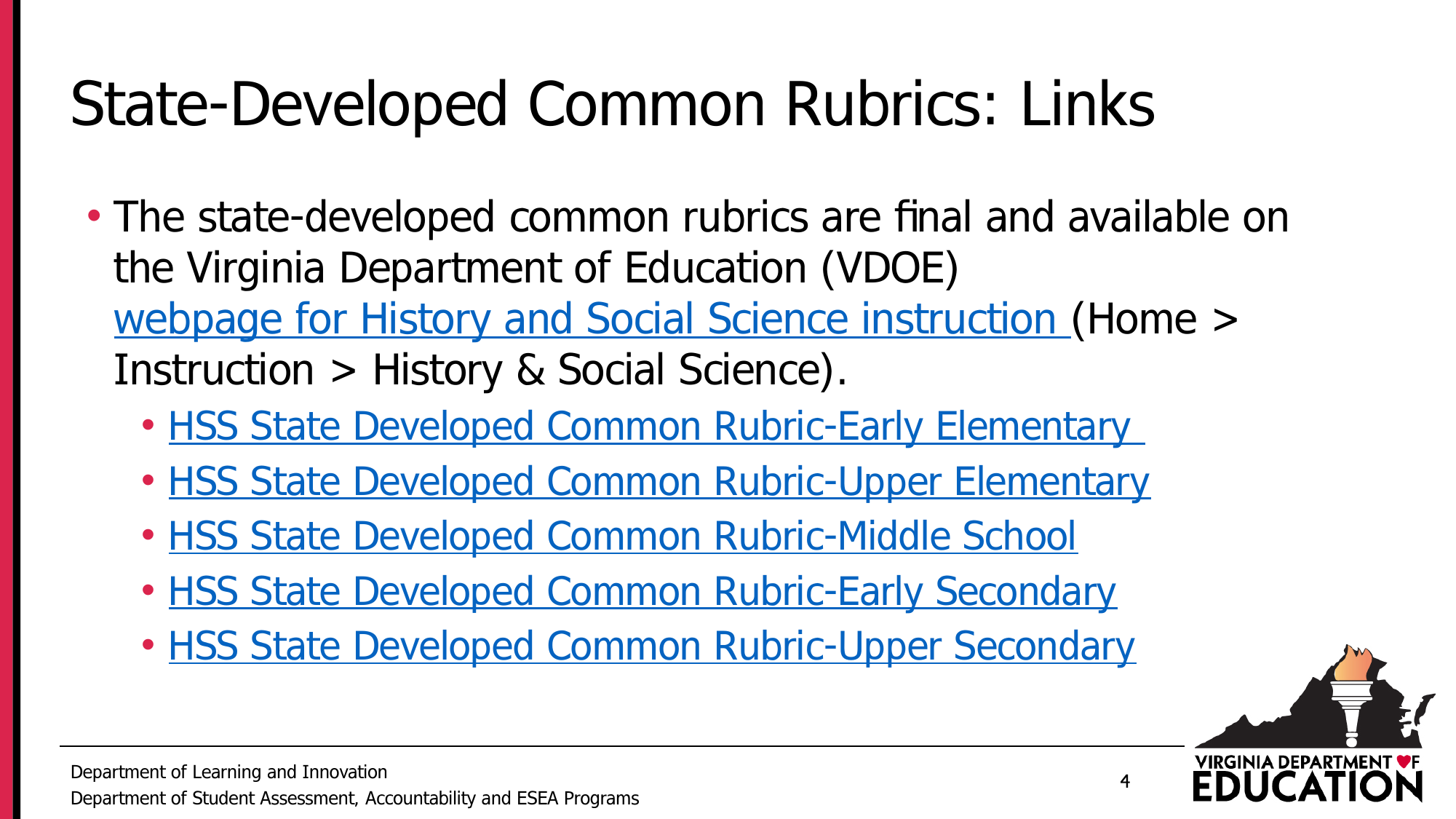

# State-Developed Common Rubrics: Links
The state-developed common rubrics are final and available on the Virginia Department of Education (VDOE) webpage for History and Social Science instruction (Home > Instruction > History & Social Science).
HSS State Developed Common Rubric-Early Elementary
HSS State Developed Common Rubric-Upper Elementary
HSS State Developed Common Rubric-Middle School
HSS State Developed Common Rubric-Early Secondary
HSS State Developed Common Rubric-Upper Secondary
4